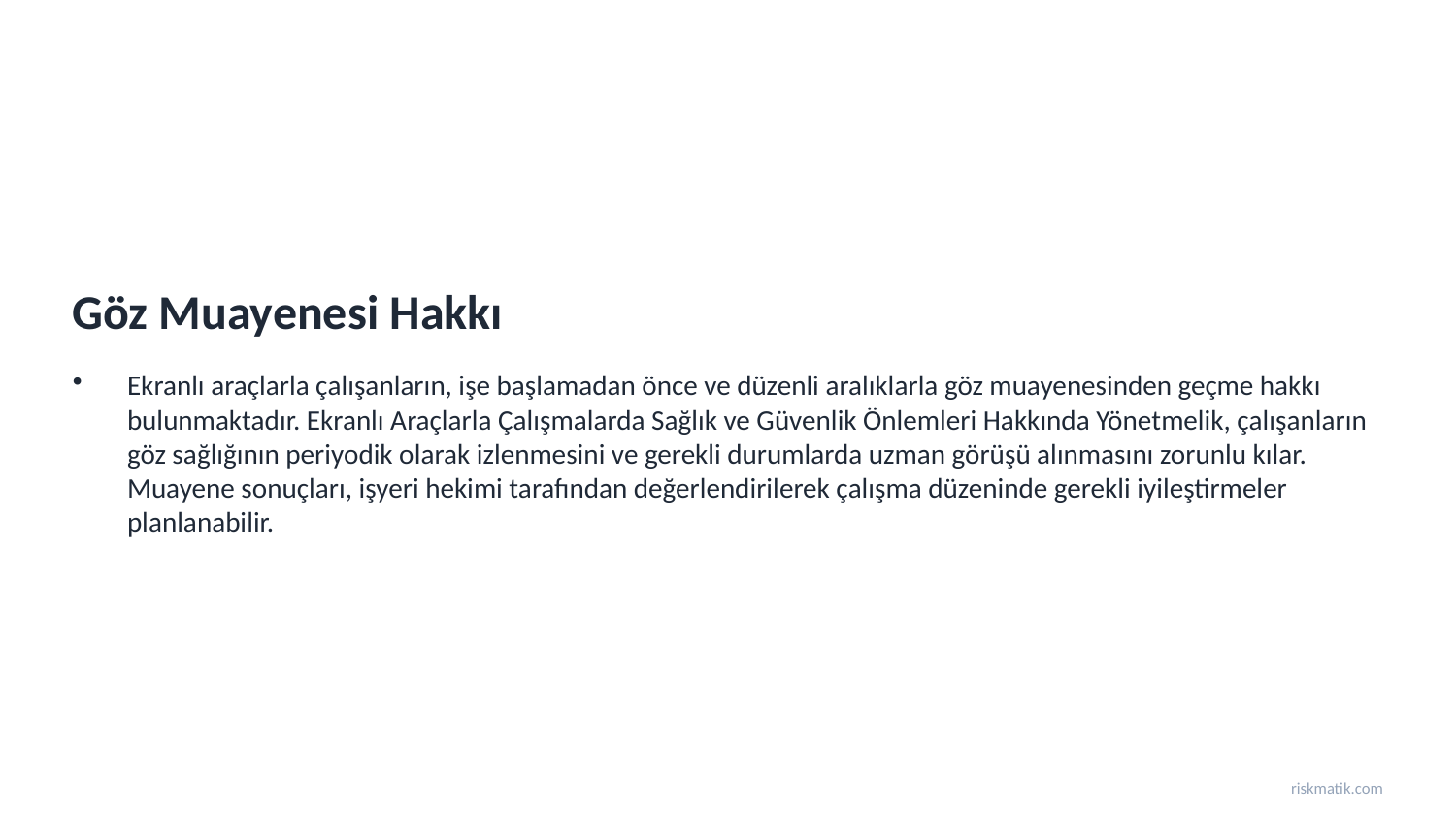

Göz Muayenesi Hakkı
Ekranlı araçlarla çalışanların, işe başlamadan önce ve düzenli aralıklarla göz muayenesinden geçme hakkı bulunmaktadır. Ekranlı Araçlarla Çalışmalarda Sağlık ve Güvenlik Önlemleri Hakkında Yönetmelik, çalışanların göz sağlığının periyodik olarak izlenmesini ve gerekli durumlarda uzman görüşü alınmasını zorunlu kılar. Muayene sonuçları, işyeri hekimi tarafından değerlendirilerek çalışma düzeninde gerekli iyileştirmeler planlanabilir.
riskmatik.com